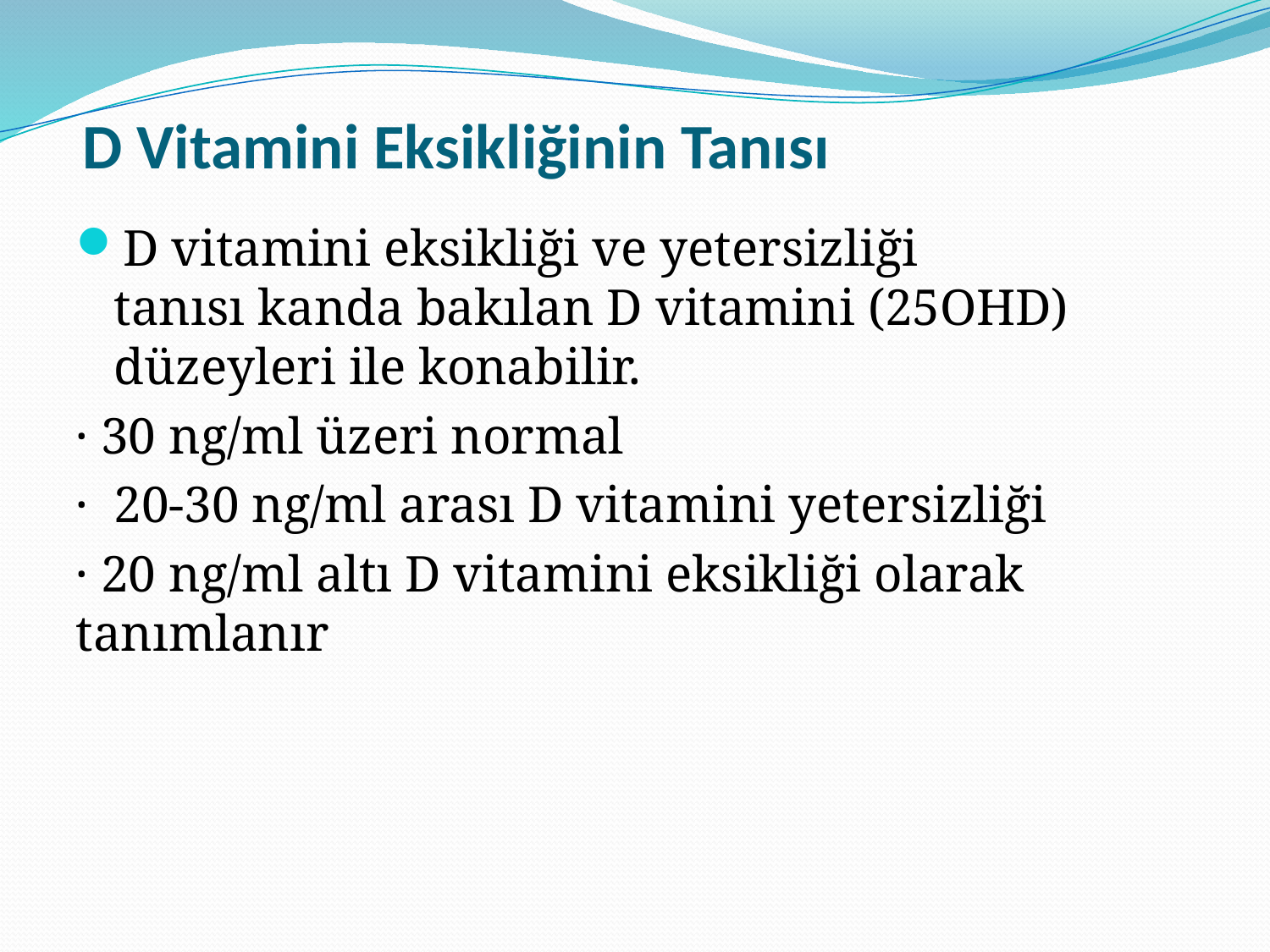

# D Vitamini Eksikliğinin Tanısı

D vitamini eksikliği ve yetersizliği tanısı kanda bakılan D vitamini (25OHD) düzeyleri ile konabilir.
· 30 ng/ml üzeri normal
·  20-30 ng/ml arası D vitamini yetersizliği
· 20 ng/ml altı D vitamini eksikliği olarak   tanımlanır